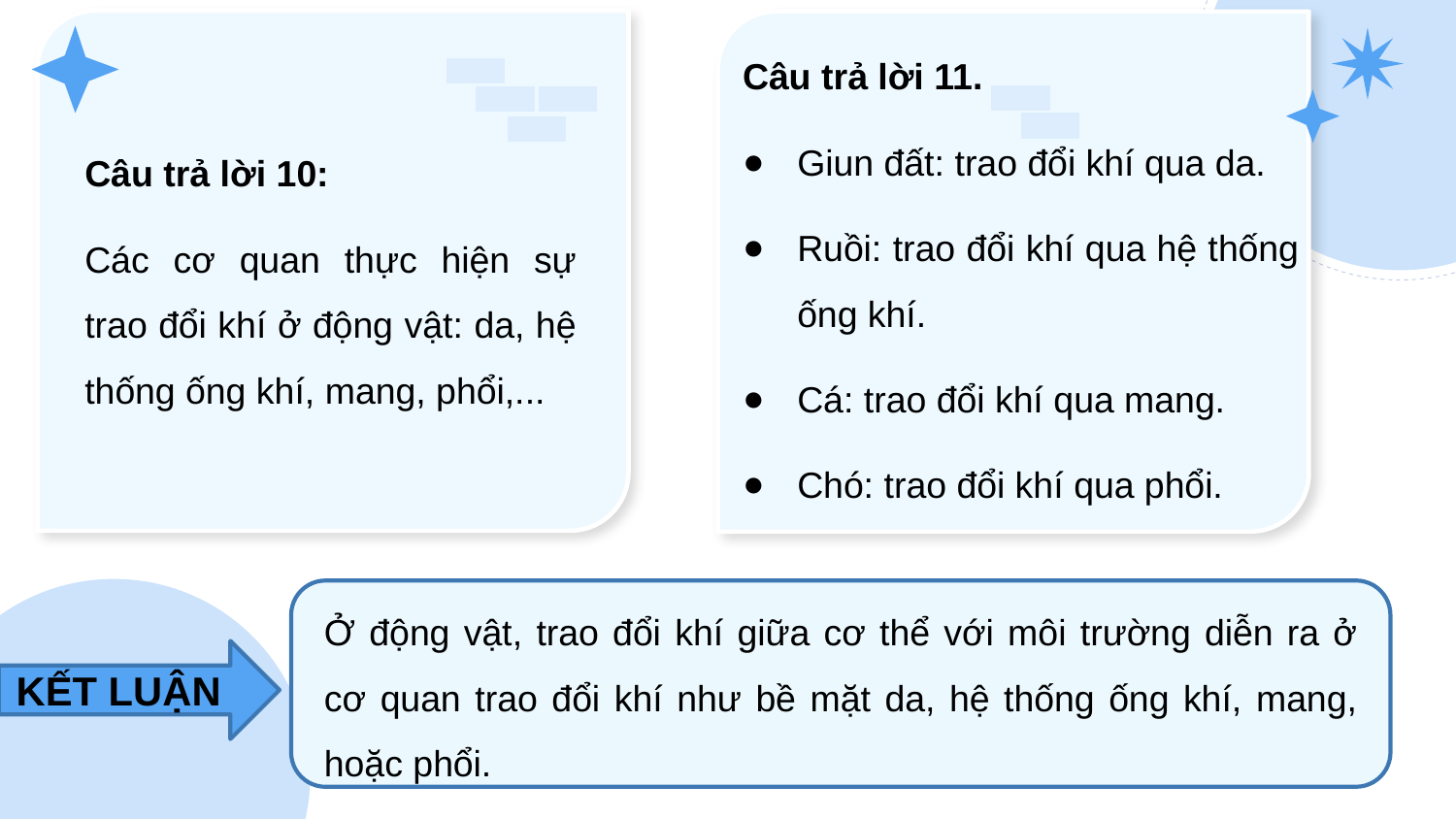

Câu trả lời 11.
Giun đất: trao đổi khí qua da.
Ruồi: trao đổi khí qua hệ thống ống khí.
Cá: trao đổi khí qua mang.
Chó: trao đổi khí qua phổi.

Câu trả lời 10:
Các cơ quan thực hiện sự trao đổi khí ở động vật: da, hệ thống ống khí, mang, phổi,...

Ở động vật, trao đổi khí giữa cơ thể với môi trường diễn ra ở cơ quan trao đổi khí như bề mặt da, hệ thống ống khí, mang, hoặc phổi.

KẾT LUẬN